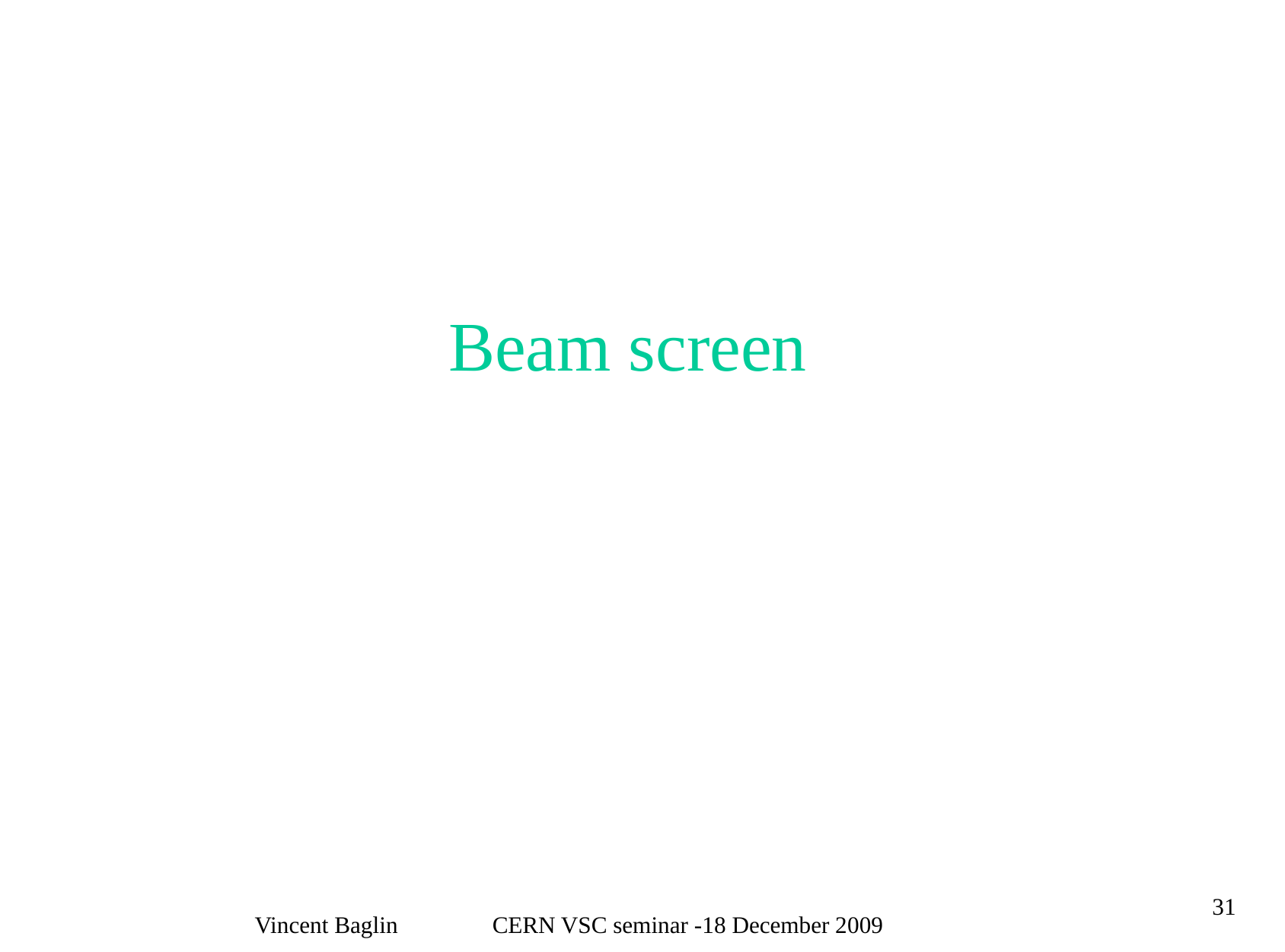

Beam screen

31
Vincent Baglin                CERN VSC seminar -18 December 2009